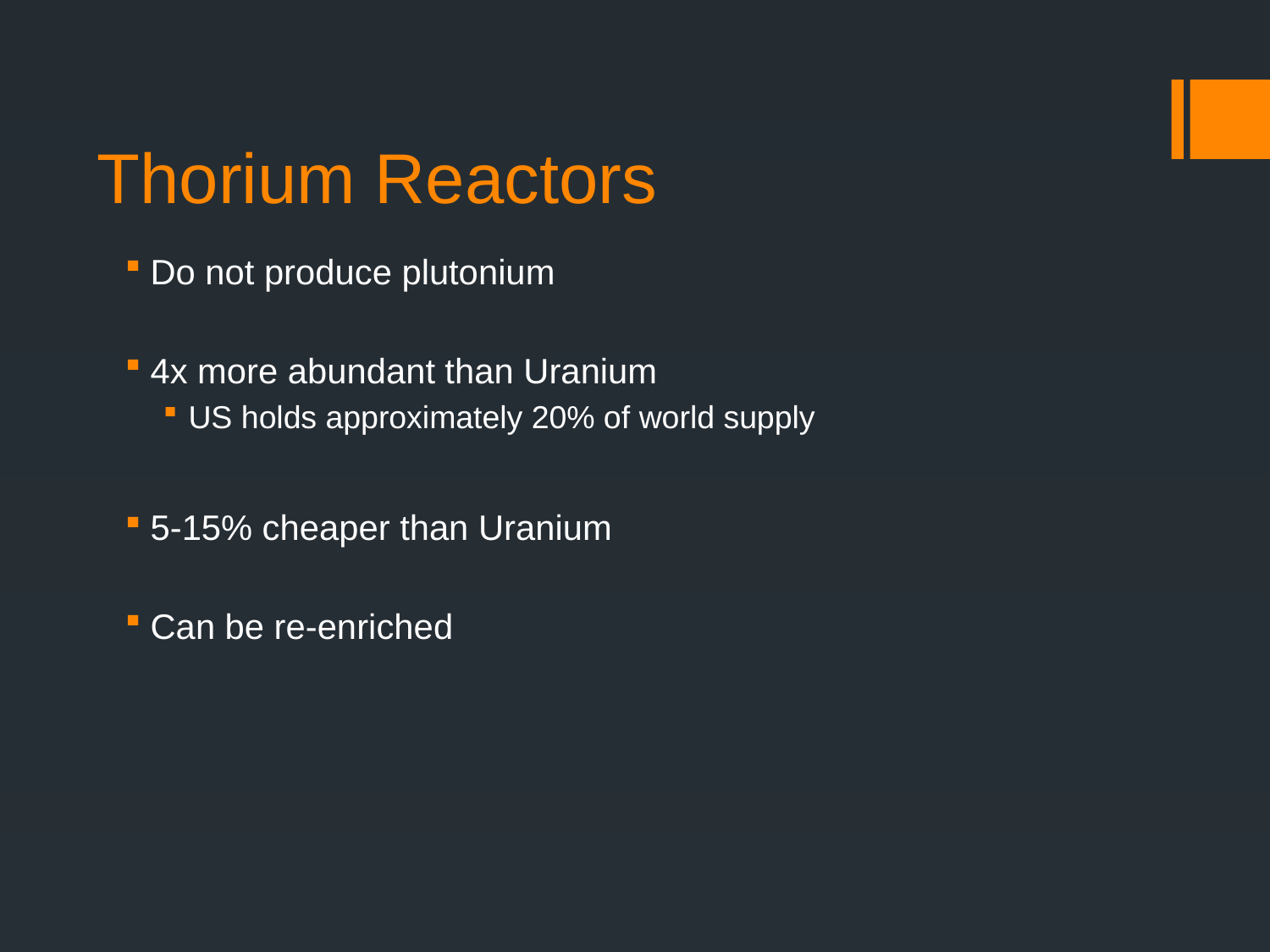

# Thorium Reactors
Do not produce plutonium

4x more abundant than Uranium
US holds approximately 20% of world supply

5-15% cheaper than Uranium

Can be re-enriched